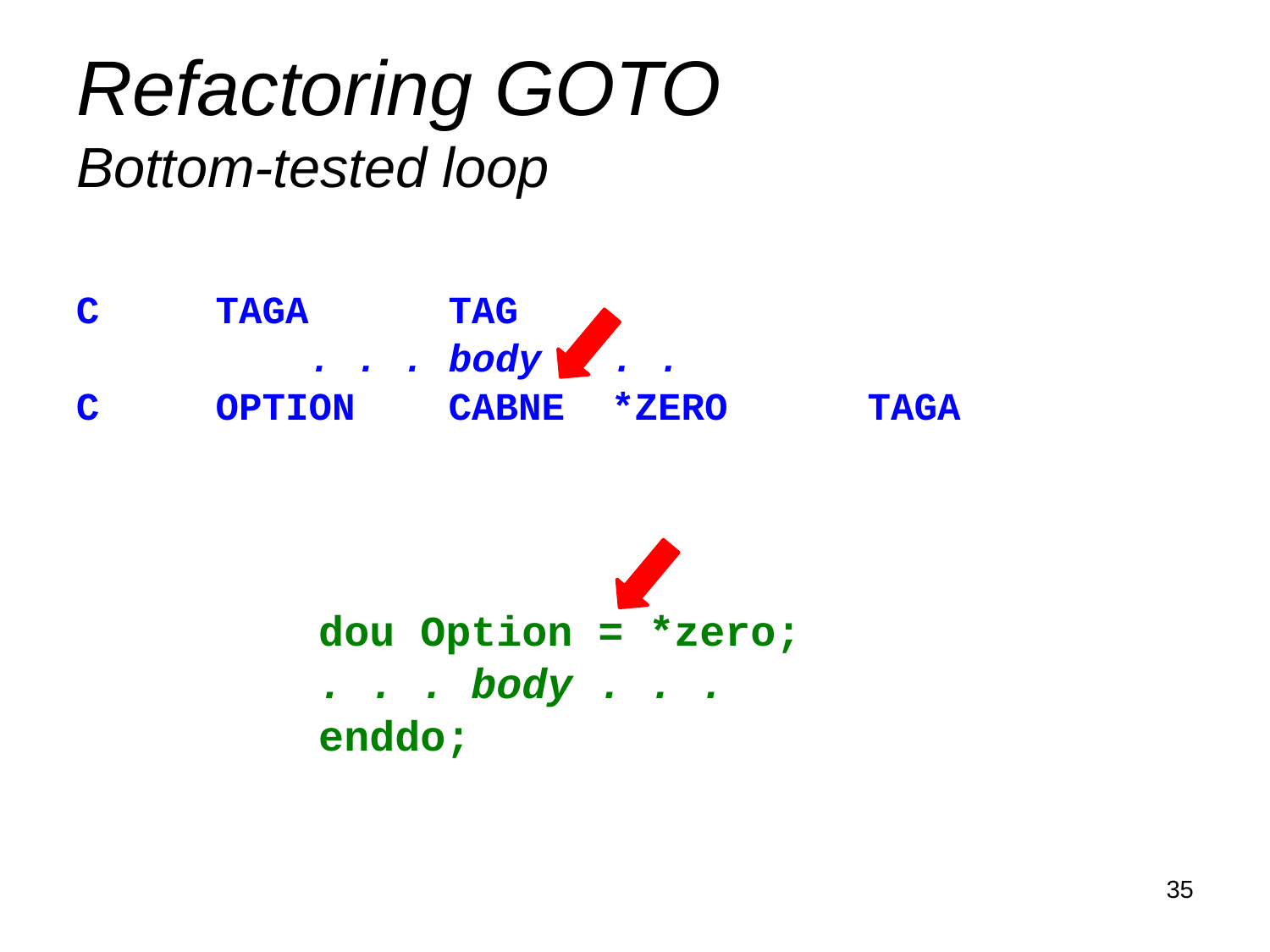

# Refactoring GOTO
Bottom-tested loop
C     TAGA      TAG
          . . . body . . .
C     OPTION    CABNE  *ZERO      TAGA

dou Option = *zero;
. . . body . . .
enddo;
35